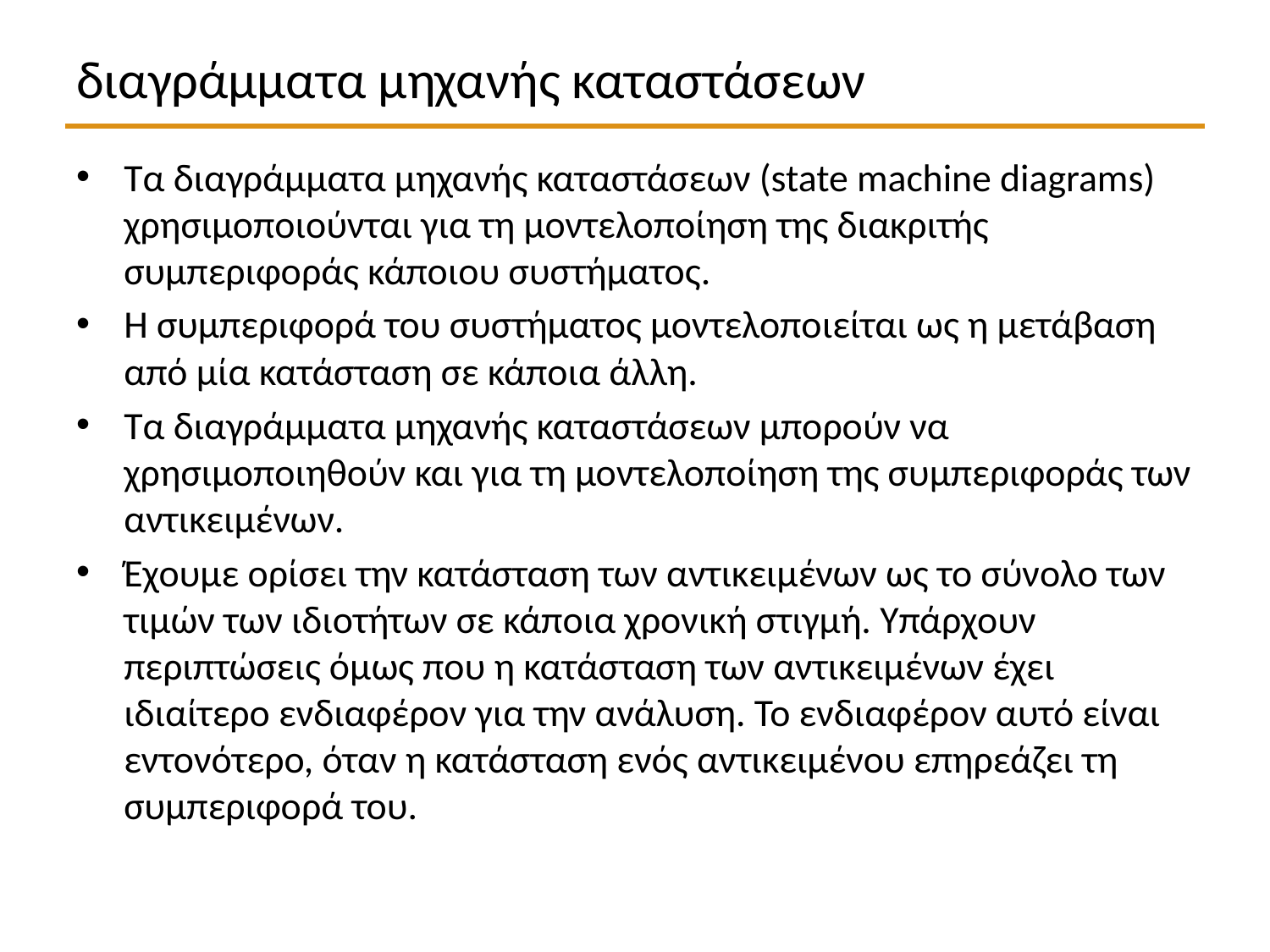

# διαγράμματα μηχανής καταστάσεων
Τα διαγράμματα μηχανής καταστάσεων (state machine diagrams) χρησιμοποιούνται για τη μοντελοποίηση της διακριτής συμπεριφοράς κάποιου συστήματος.
Η συμπεριφορά του συστήματος μοντελοποιείται ως η μετάβαση από μία κατάσταση σε κάποια άλλη.
Τα διαγράμματα μηχανής καταστάσεων μπορούν να χρησιμοποιηθούν και για τη μοντελοποίηση της συμπεριφοράς των αντικειμένων.
Έχουμε ορίσει την κατάσταση των αντικειμένων ως το σύνολο των τιμών των ιδιοτήτων σε κάποια χρονική στιγμή. Υπάρχουν περιπτώσεις όμως που η κατάσταση των αντικειμένων έχει ιδιαίτερο ενδιαφέρον για την ανάλυση. Το ενδιαφέρον αυτό είναι εντονότερο, όταν η κατάσταση ενός αντικειμένου επηρεάζει τη συμπεριφορά του.